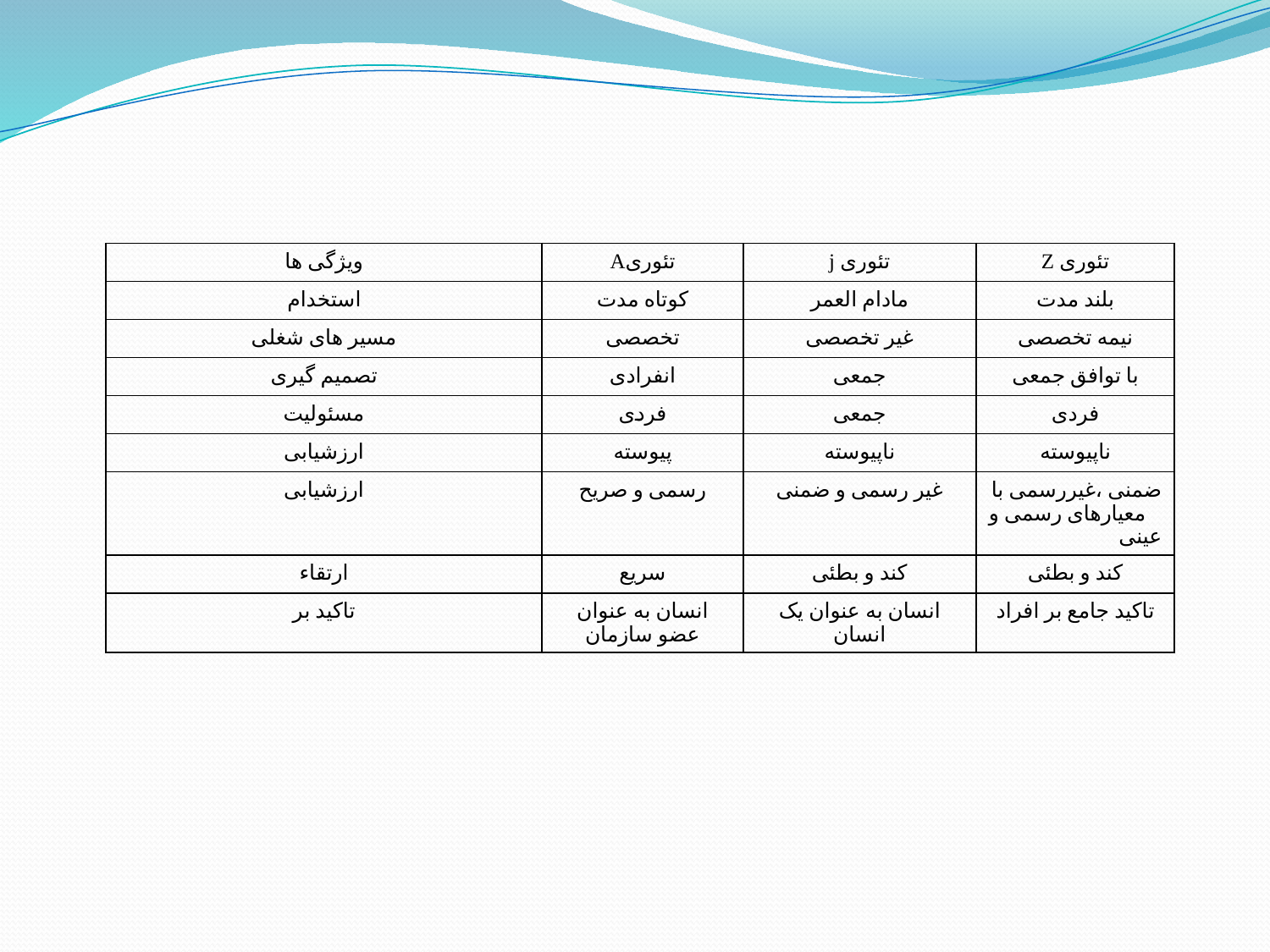

| ویژگی ها | تئوریA | تئوری j | تئوری Z |
| --- | --- | --- | --- |
| استخدام | کوتاه مدت | مادام العمر | بلند مدت |
| مسیر های شغلی | تخصصی | غیر تخصصی | نیمه تخصصی |
| تصمیم گیری | انفرادی | جمعی | با توافق جمعی |
| مسئولیت | فردی | جمعی | فردی |
| ارزشیابی | پیوسته | ناپیوسته | ناپیوسته |
| ارزشیابی | رسمی و صریح | غیر رسمی و ضمنی | ضمنی ،غیررسمی با معیارهای رسمی و عینی |
| ارتقاء | سریع | کند و بطئی | کند و بطئی |
| تاکید بر | انسان به عنوان عضو سازمان | انسان به عنوان یک انسان | تاکید جامع بر افراد |